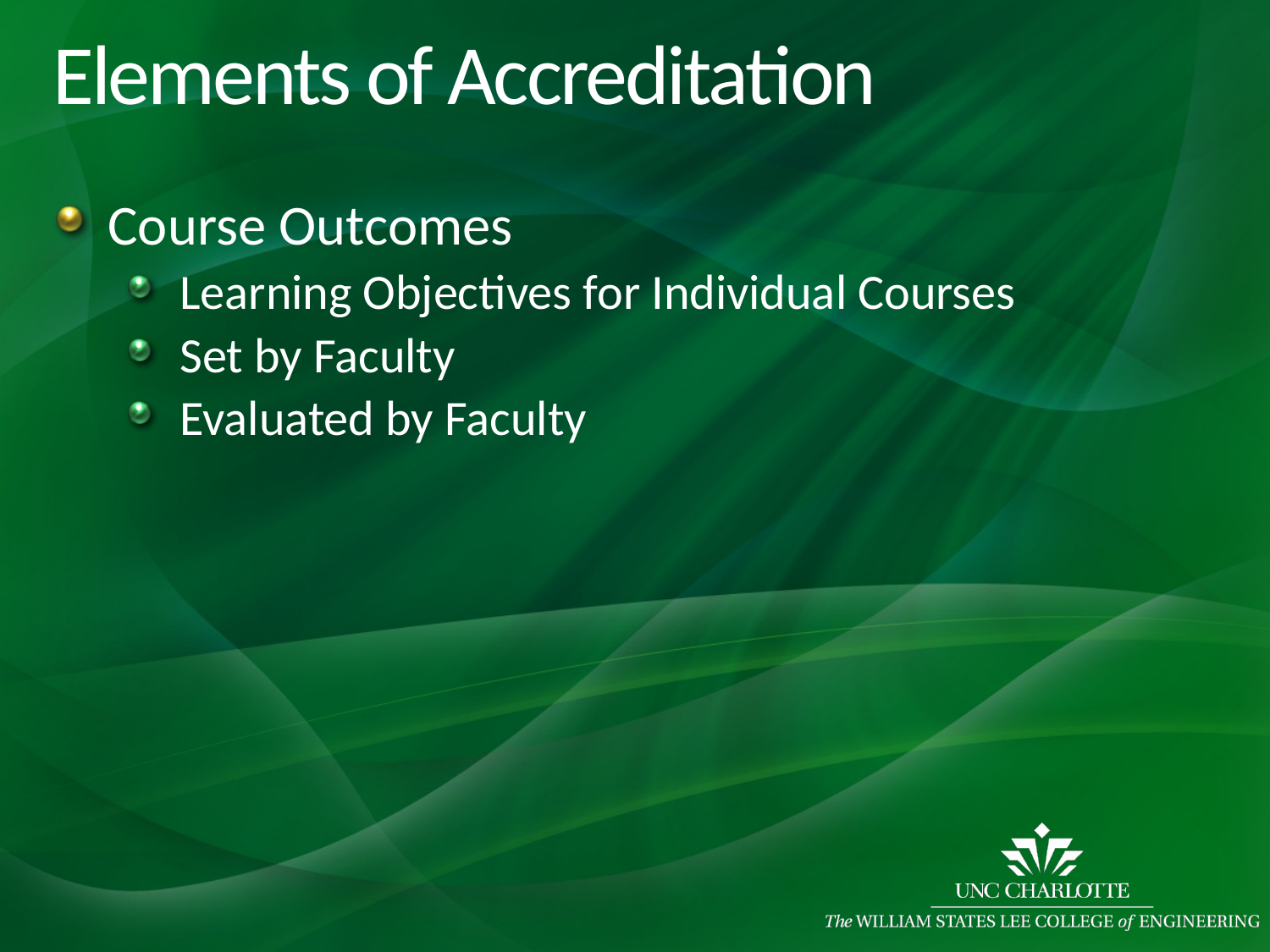

# Elements of Accreditation
Course Outcomes
Learning Objectives for Individual Courses
Set by Faculty
Evaluated by Faculty